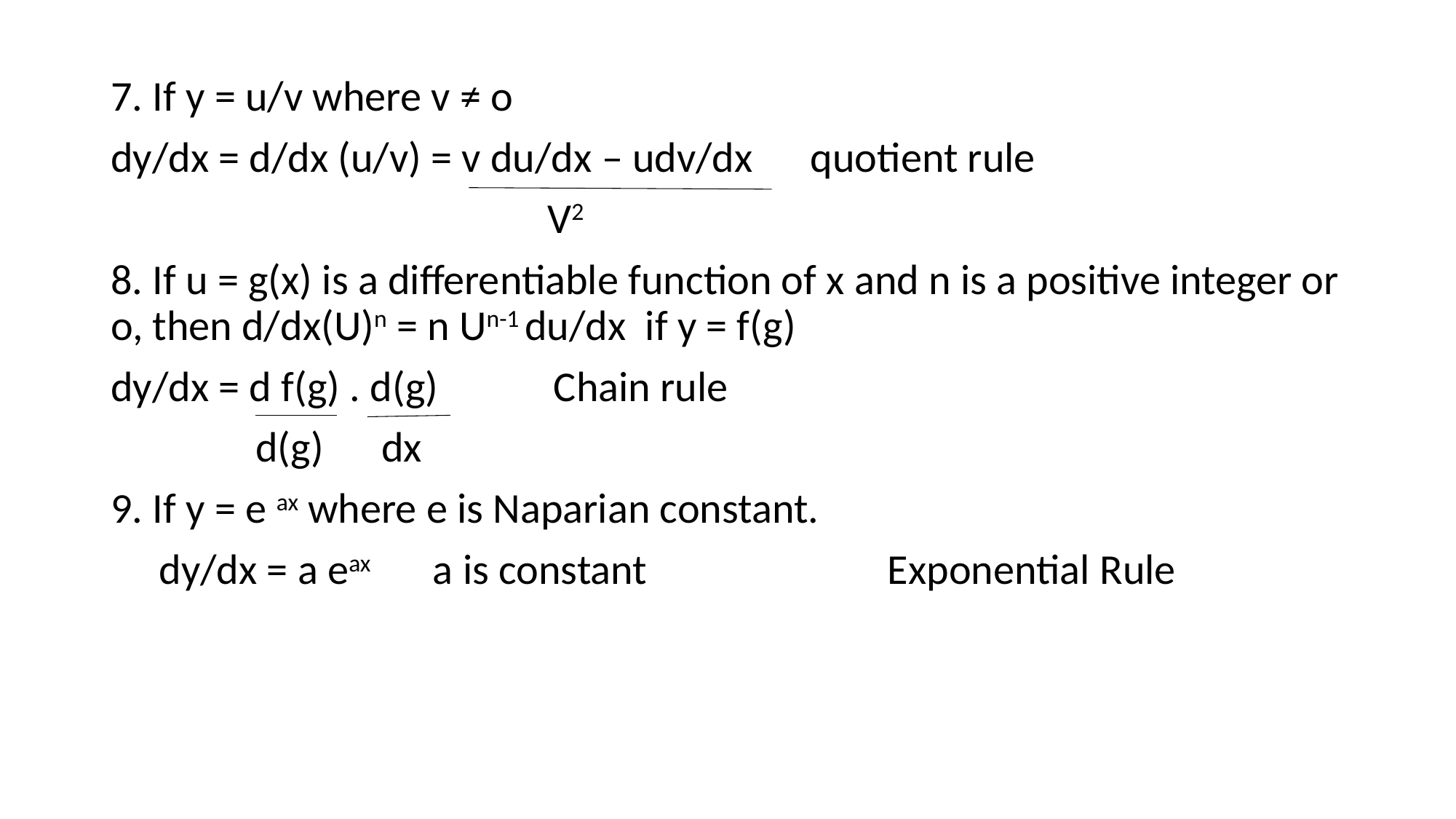

7. If y = u/v where v ≠ o
dy/dx = d/dx (u/v) = v du/dx – udv/dx      quotient rule
				V2
8. If u = g(x) is a differentiable function of x and n is a positive integer or o, then d/dx(U)n = n Un-1 du/dx  if y = f(g)
dy/dx = d f(g) . d(g)            Chain rule
               d(g)      dx
9. If y = e ax where e is Naparian constant.
     dy/dx = a eax           a is constant                         Exponential Rule